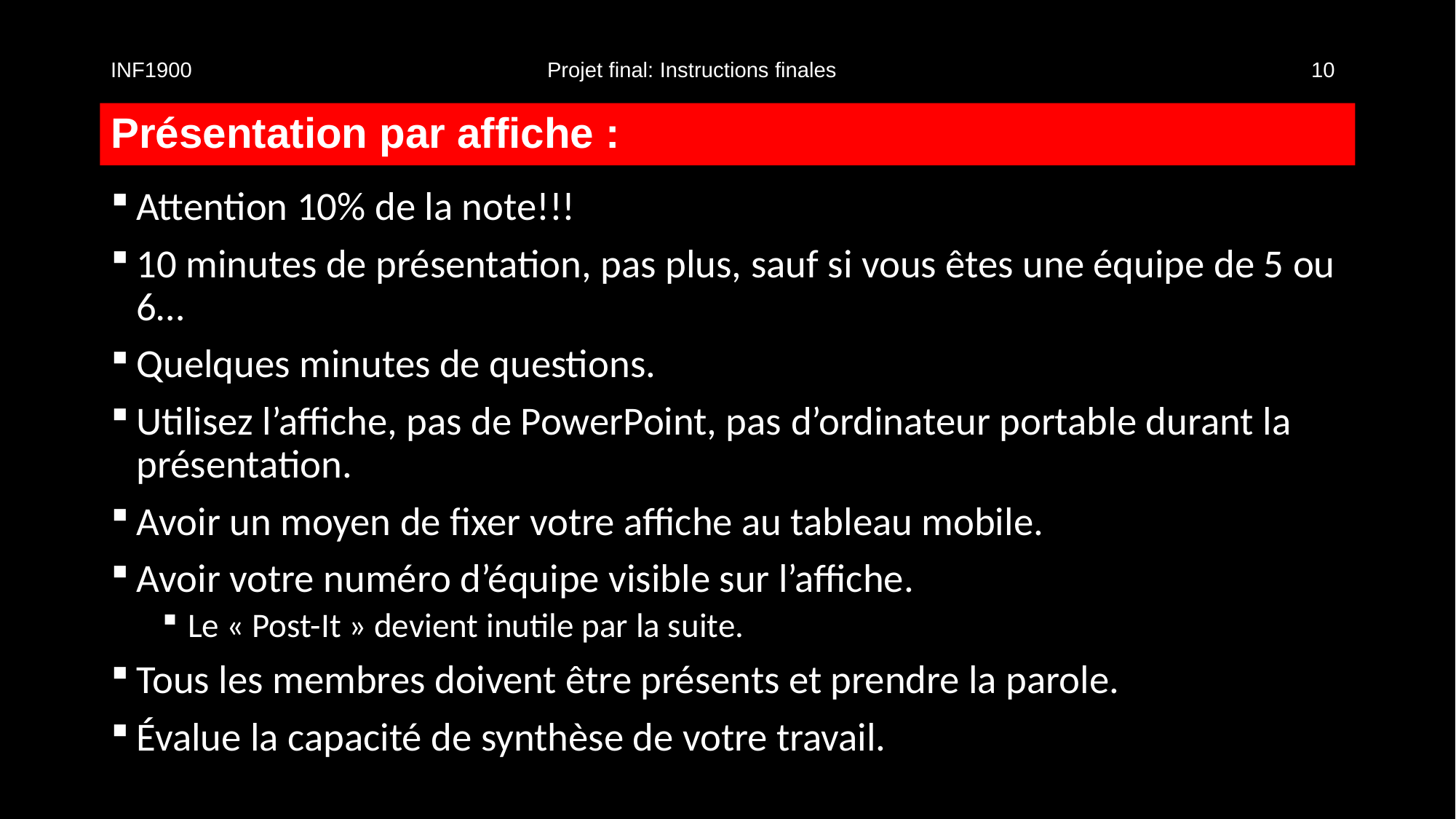

INF1900				Projet final: Instructions finales					10
# Présentation par affiche :
Attention 10% de la note!!!
10 minutes de présentation, pas plus, sauf si vous êtes une équipe de 5 ou 6…
Quelques minutes de questions.
Utilisez l’affiche, pas de PowerPoint, pas d’ordinateur portable durant la présentation.
Avoir un moyen de fixer votre affiche au tableau mobile.
Avoir votre numéro d’équipe visible sur l’affiche.
Le « Post-It » devient inutile par la suite.
Tous les membres doivent être présents et prendre la parole.
Évalue la capacité de synthèse de votre travail.